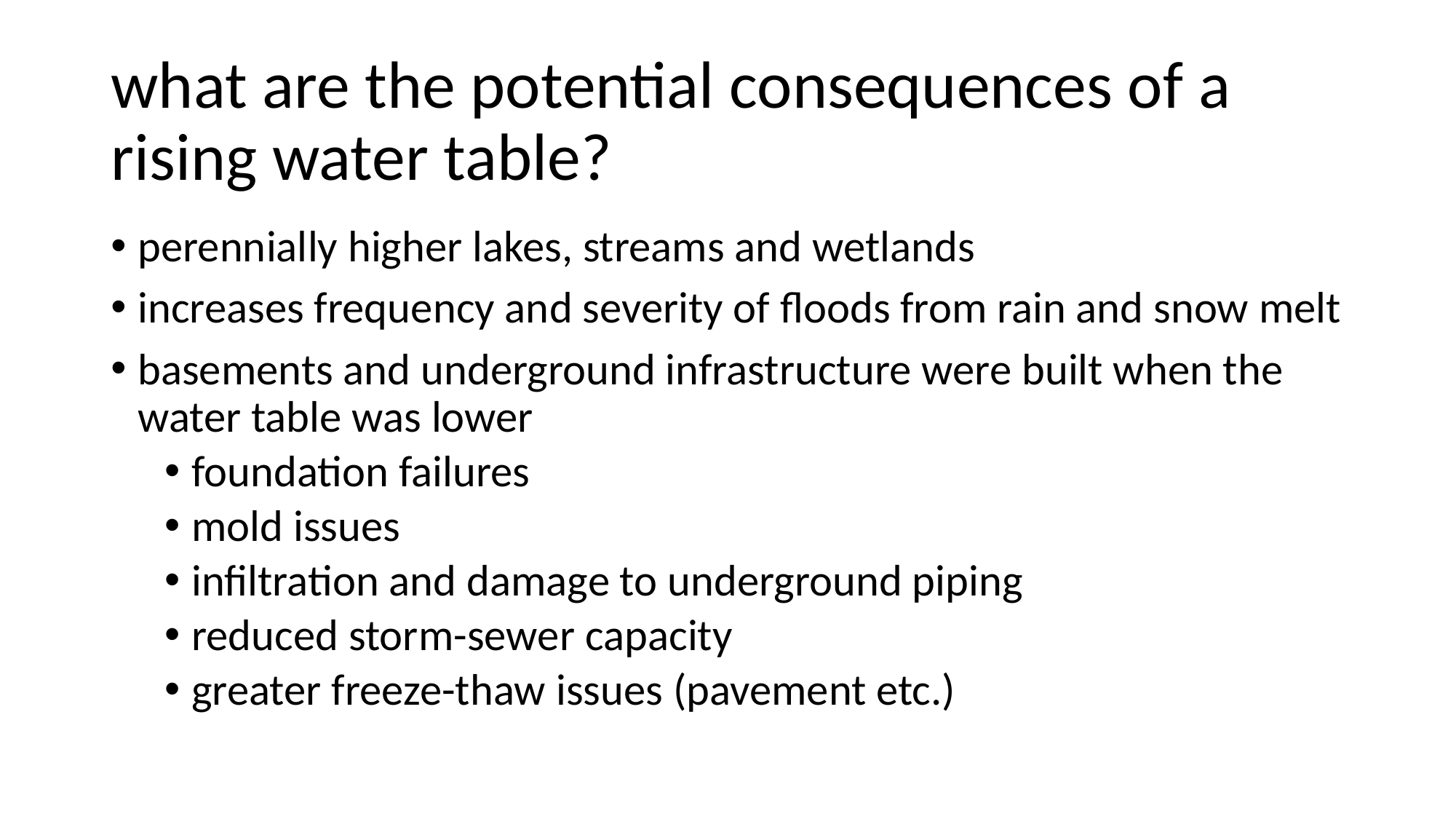

# what are the potential consequences of a rising water table?
perennially higher lakes, streams and wetlands
increases frequency and severity of floods from rain and snow melt
basements and underground infrastructure were built when the water table was lower
foundation failures
mold issues
infiltration and damage to underground piping
reduced storm-sewer capacity
greater freeze-thaw issues (pavement etc.)